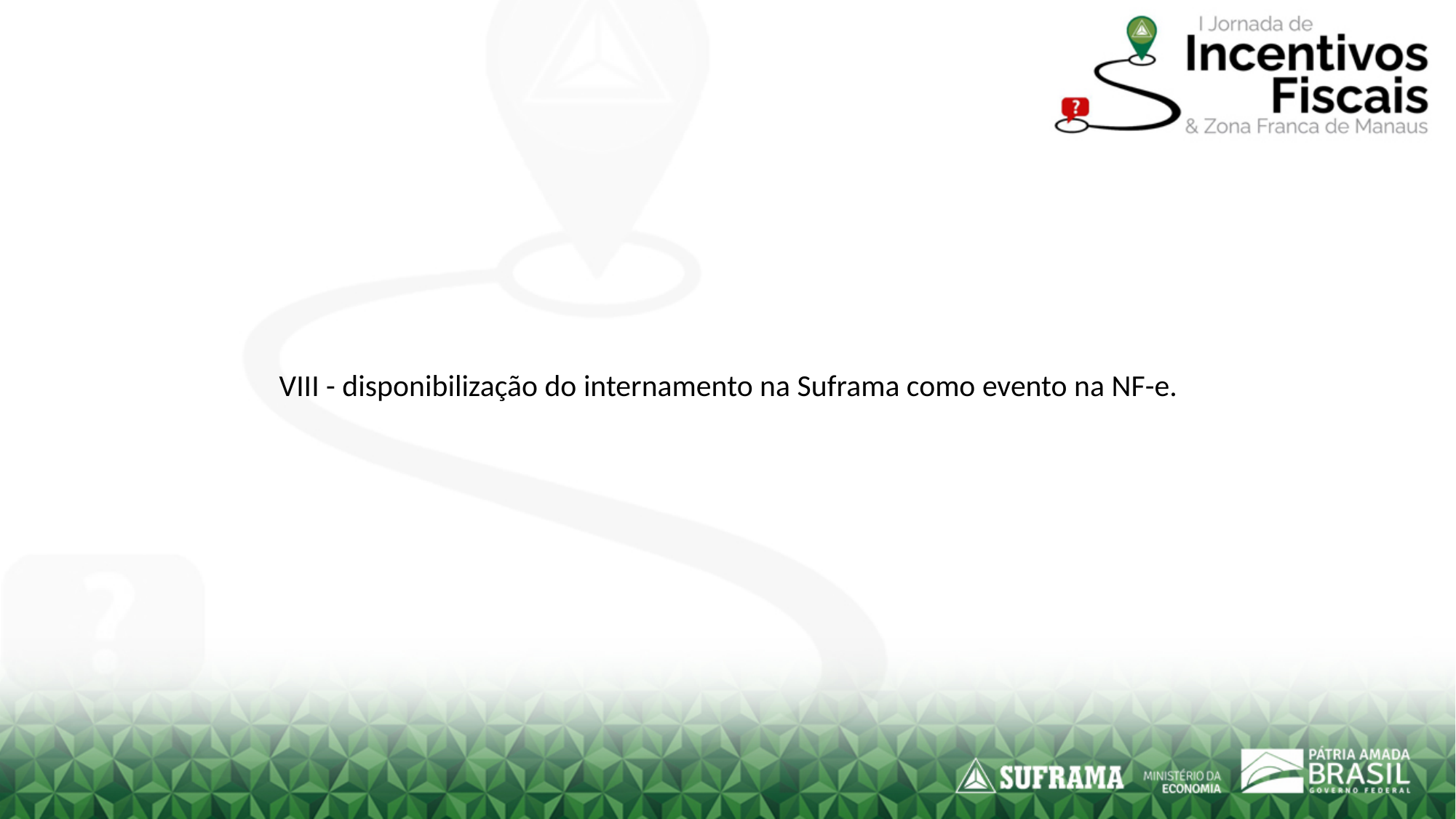

# VIII - disponibilização do internamento na Suframa como evento na NF-e.